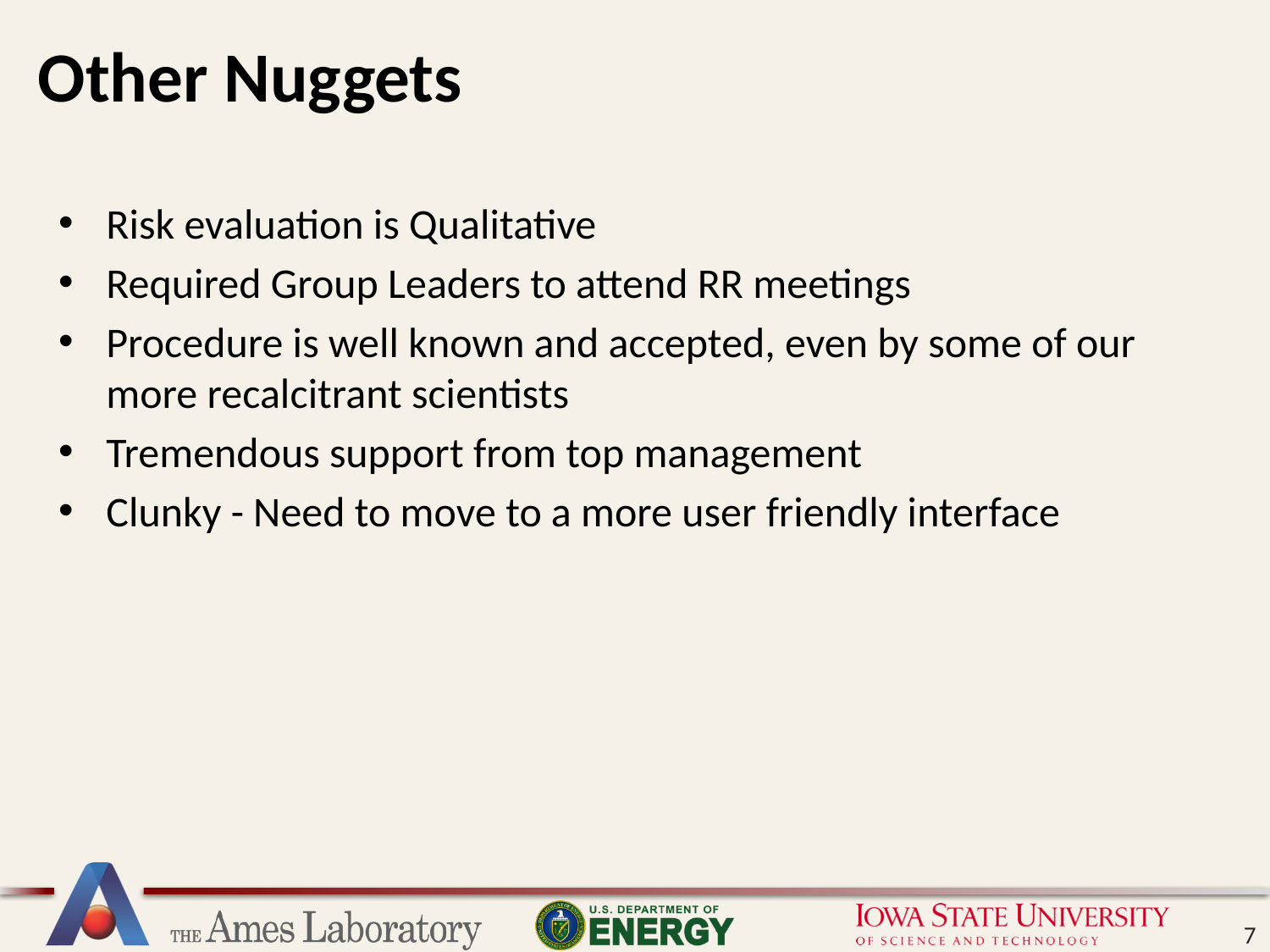

# Other Nuggets
Risk evaluation is Qualitative
Required Group Leaders to attend RR meetings
Procedure is well known and accepted, even by some of our more recalcitrant scientists
Tremendous support from top management
Clunky - Need to move to a more user friendly interface